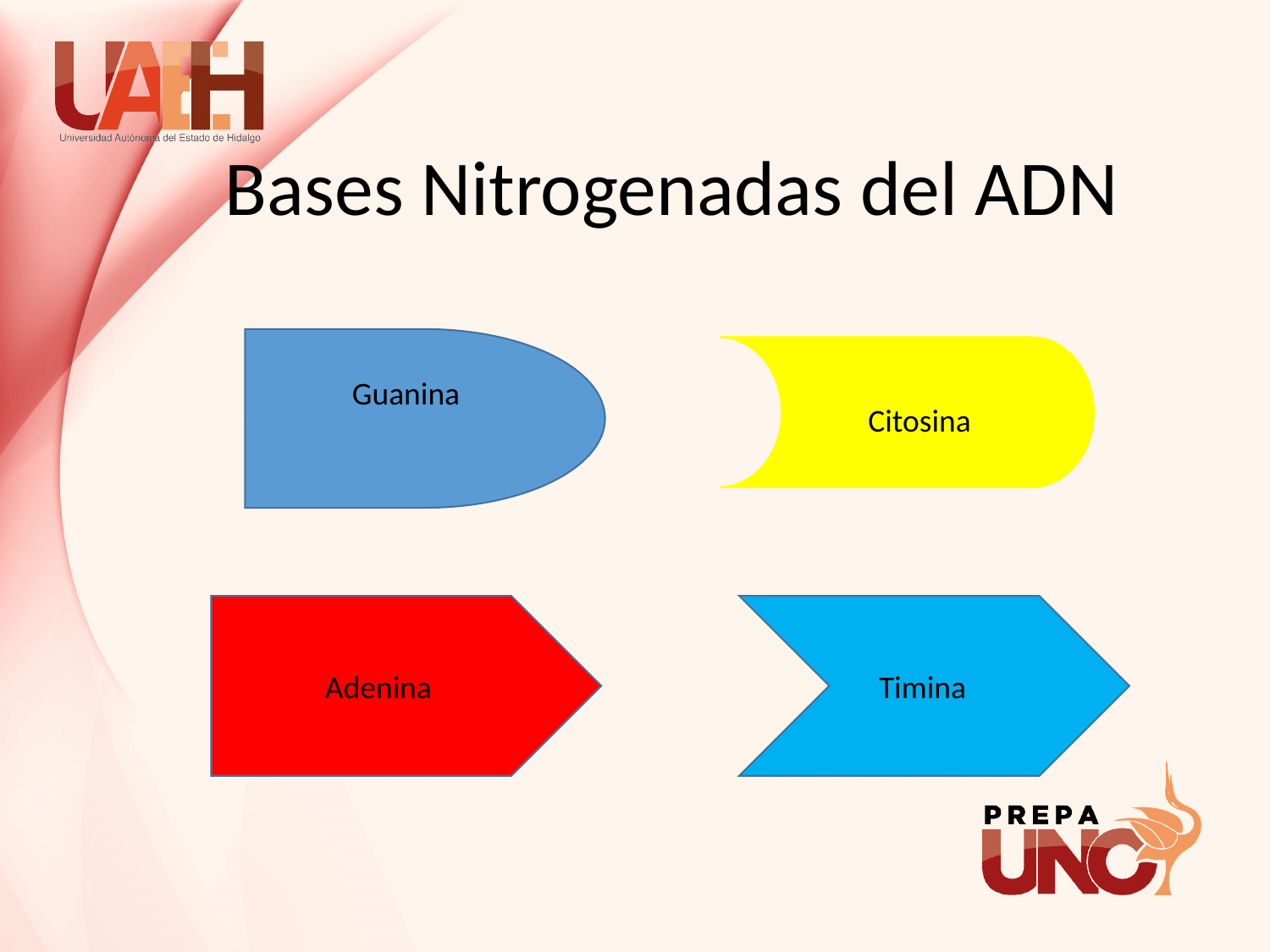

# Bases Nitrogenadas del ADN

Guanina
Citosina

Adenina
Timina